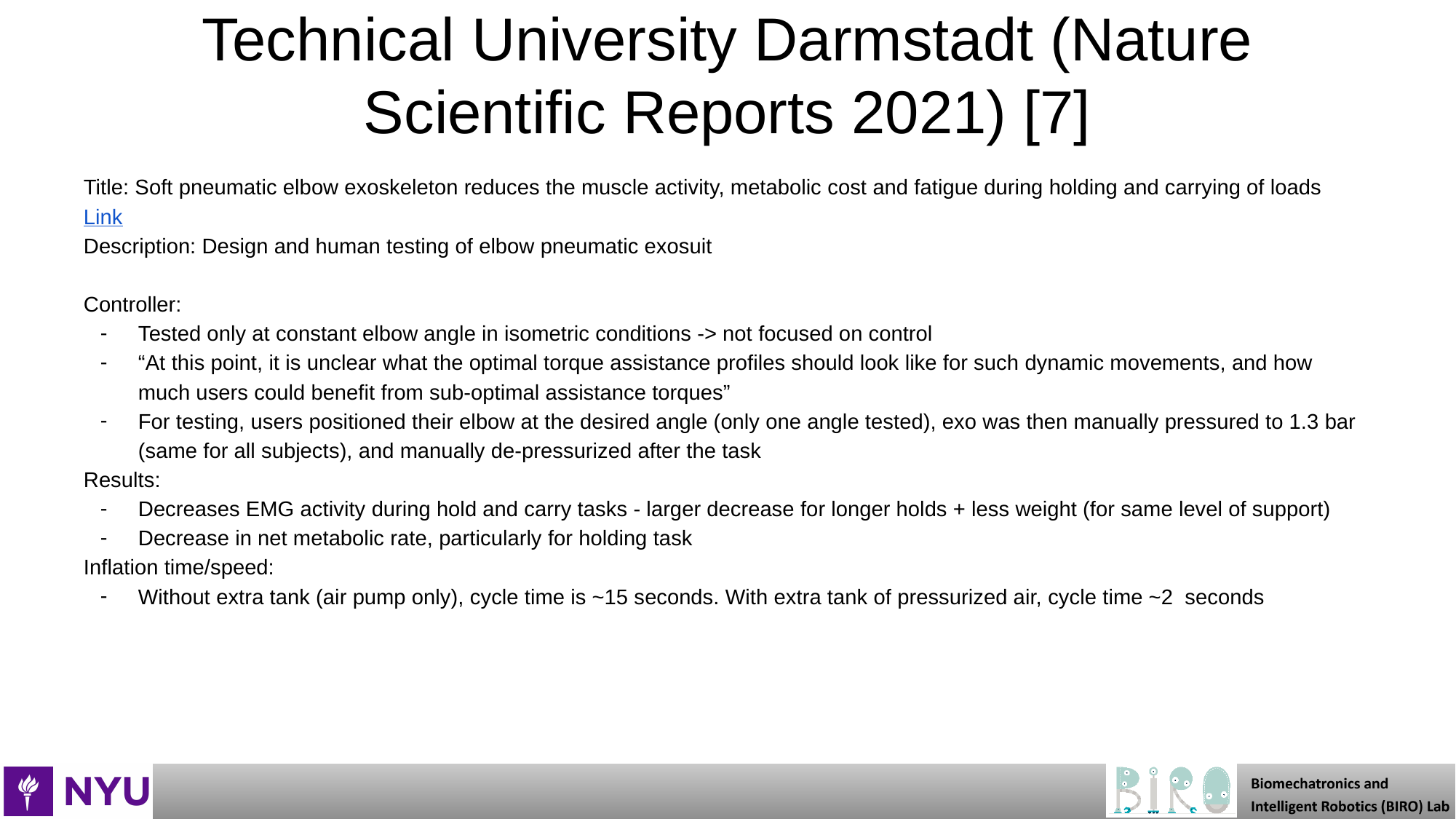

# Technical University Darmstadt (Nature Scientific Reports 2021) [7]
Title: Soft pneumatic elbow exoskeleton reduces the muscle activity, metabolic cost and fatigue during holding and carrying of loads
Link
Description: Design and human testing of elbow pneumatic exosuit

Controller:
Tested only at constant elbow angle in isometric conditions -> not focused on control
“At this point, it is unclear what the optimal torque assistance profiles should look like for such dynamic movements, and how much users could benefit from sub-optimal assistance torques”
For testing, users positioned their elbow at the desired angle (only one angle tested), exo was then manually pressured to 1.3 bar (same for all subjects), and manually de-pressurized after the task
Results:
Decreases EMG activity during hold and carry tasks - larger decrease for longer holds + less weight (for same level of support)
Decrease in net metabolic rate, particularly for holding task
Inflation time/speed:
Without extra tank (air pump only), cycle time is ~15 seconds. With extra tank of pressurized air, cycle time ~2  seconds